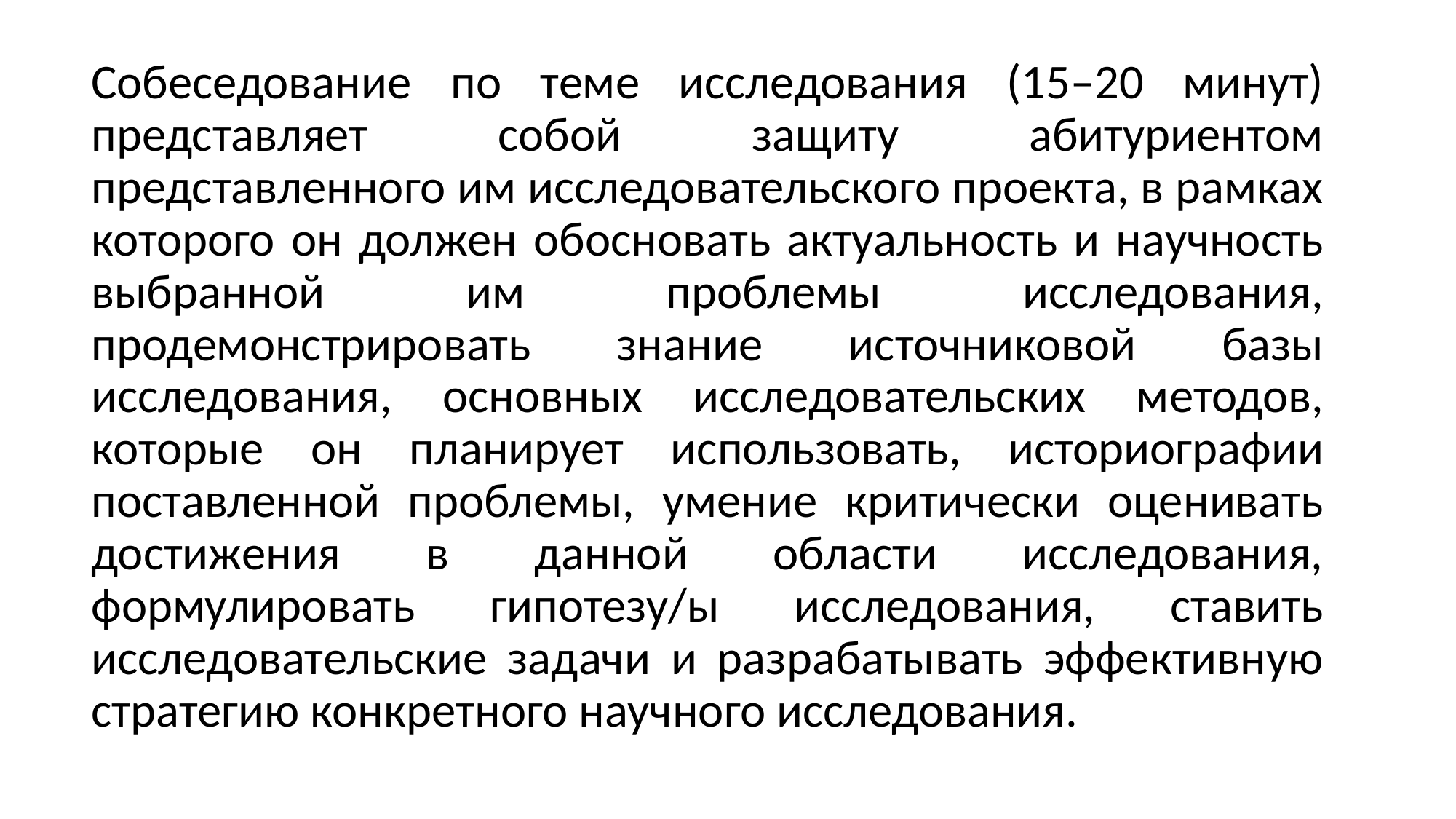

Собеседование по теме исследования (15–20 минут) представляет собой защиту абитуриентом представленного им исследовательского проекта, в рамках которого он должен обосновать актуальность и научность выбранной им проблемы исследования, продемонстрировать знание источниковой базы исследования, основных исследовательских методов, которые он планирует использовать, историографии поставленной проблемы, умение критически оценивать достижения в данной области исследования, формулировать гипотезу/ы исследования, ставить исследовательские задачи и разрабатывать эффективную стратегию конкретного научного исследования.